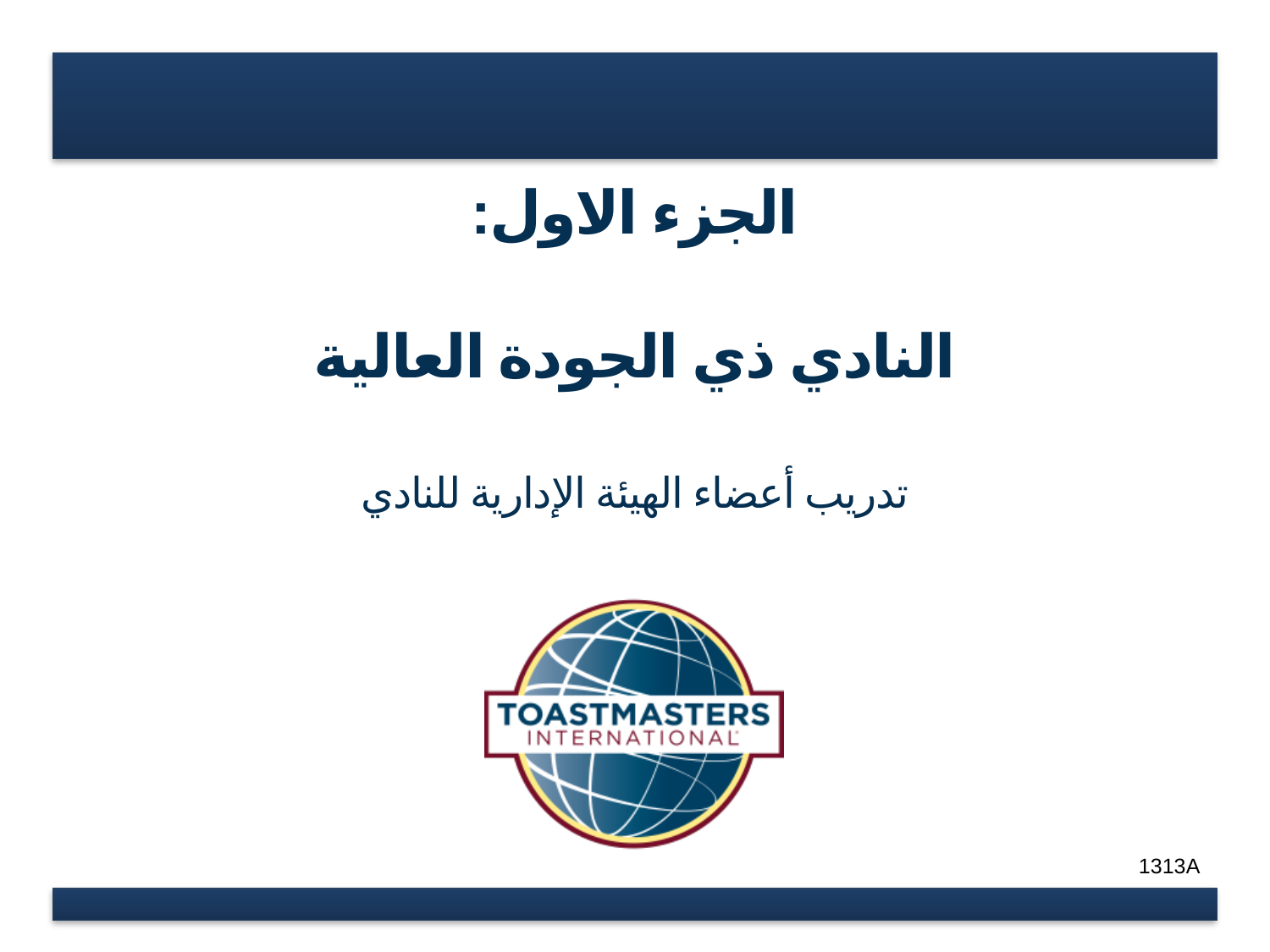

# الجزء الاول: النادي ذي الجودة العالية
تدريب أعضاء الهيئة الإدارية للنادي
1313A